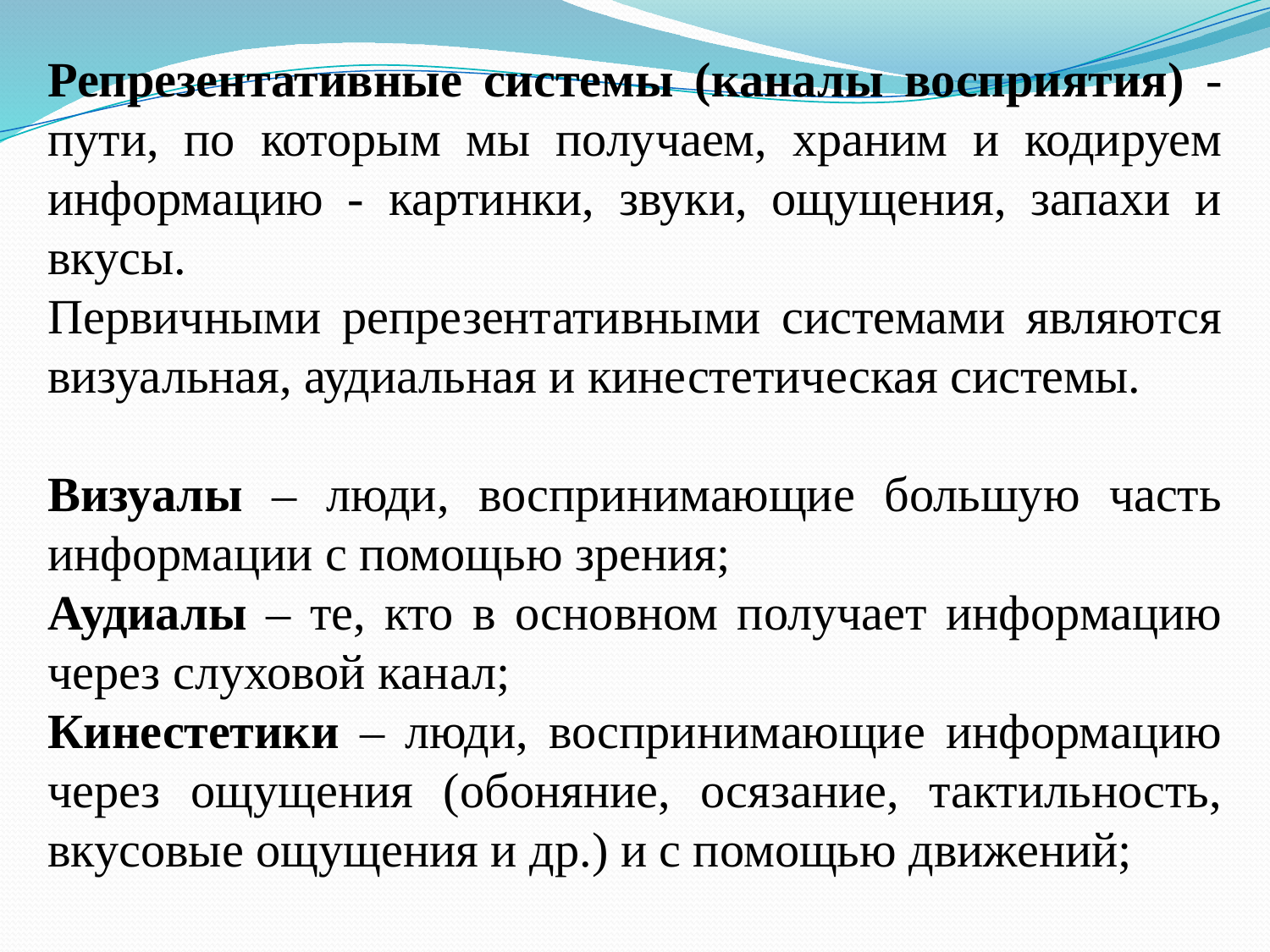

Репрезентативные системы (каналы восприятия) - пути, по которым мы получаем, храним и кодируем информацию - картинки, звуки, ощущения, запахи и вкусы.
Первичными репрезентативными системами являются визуальная, аудиальная и кинестетическая системы.

Визуалы – люди, воспринимающие большую часть информации с помощью зрения;
Аудиалы – те, кто в основном получает информацию через слуховой канал;
Кинестетики – люди, воспринимающие информацию через ощущения (обоняние, осязание, тактильность, вкусовые ощущения и др.) и с помощью движений;